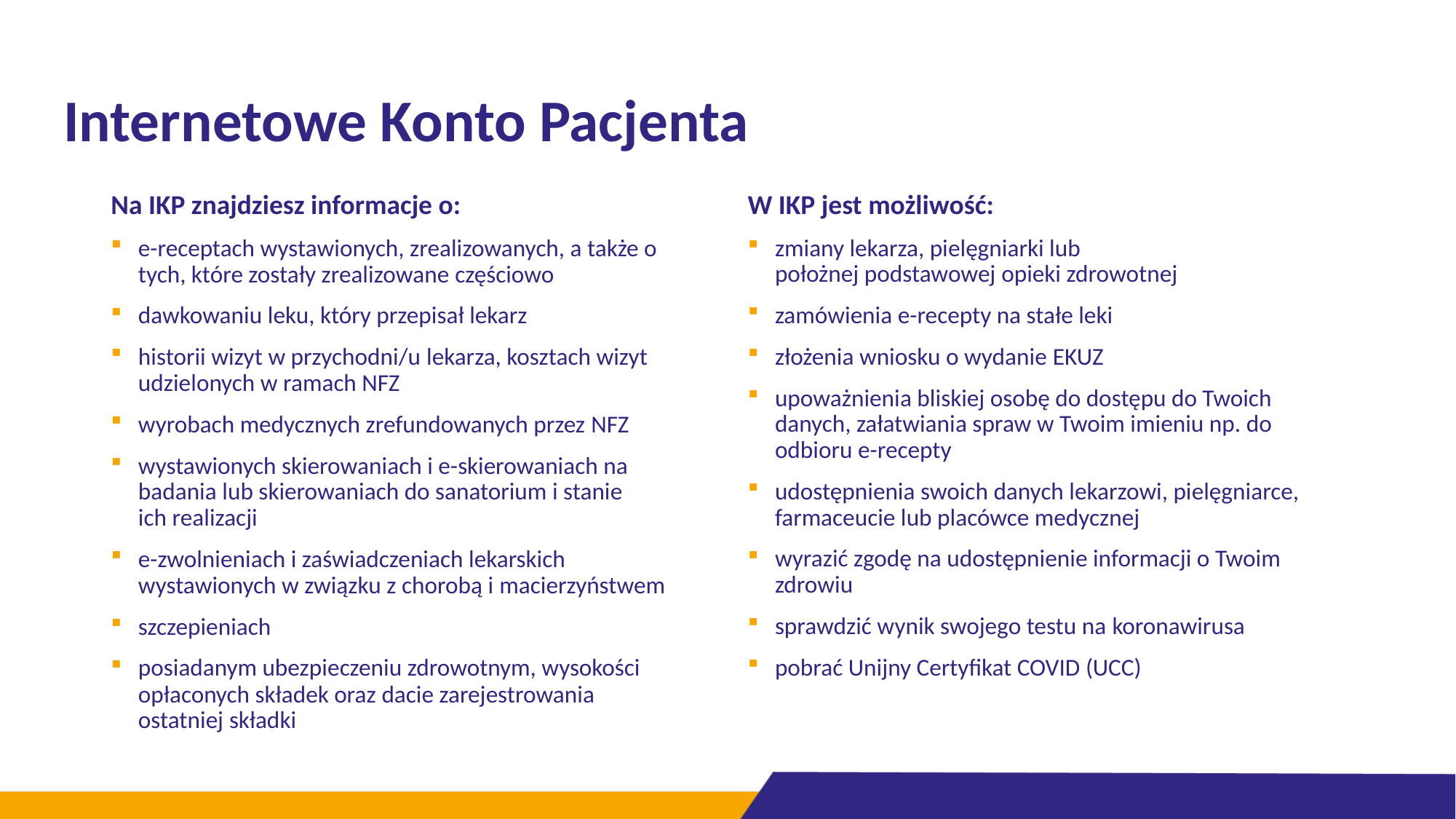

# Internetowe Konto Pacjenta
Na IKP znajdziesz informacje o:
e-receptach wystawionych, zrealizowanych, a także o tych, które zostały zrealizowane częściowo
dawkowaniu leku, który przepisał lekarz
historii wizyt w przychodni/u lekarza, kosztach wizyt udzielonych w ramach NFZ
wyrobach medycznych zrefundowanych przez NFZ
wystawionych skierowaniach i e-skierowaniach na badania lub skierowaniach do sanatorium i stanie ich realizacji
e-zwolnieniach i zaświadczeniach lekarskich wystawionych w związku z chorobą i macierzyństwem
szczepieniach
posiadanym ubezpieczeniu zdrowotnym, wysokości opłaconych składek oraz dacie zarejestrowania ostatniej składki
W IKP jest możliwość:
zmiany lekarza, pielęgniarki lub położnej podstawowej opieki zdrowotnej
zamówienia e-recepty na stałe leki
złożenia wniosku o wydanie EKUZ
upoważnienia bliskiej osobę do dostępu do Twoich danych, załatwiania spraw w Twoim imieniu np. do odbioru e-recepty
udostępnienia swoich danych lekarzowi, pielęgniarce, farmaceucie lub placówce medycznej
wyrazić zgodę na udostępnienie informacji o Twoim zdrowiu
sprawdzić wynik swojego testu na koronawirusa
pobrać Unijny Certyfikat COVID (UCC)